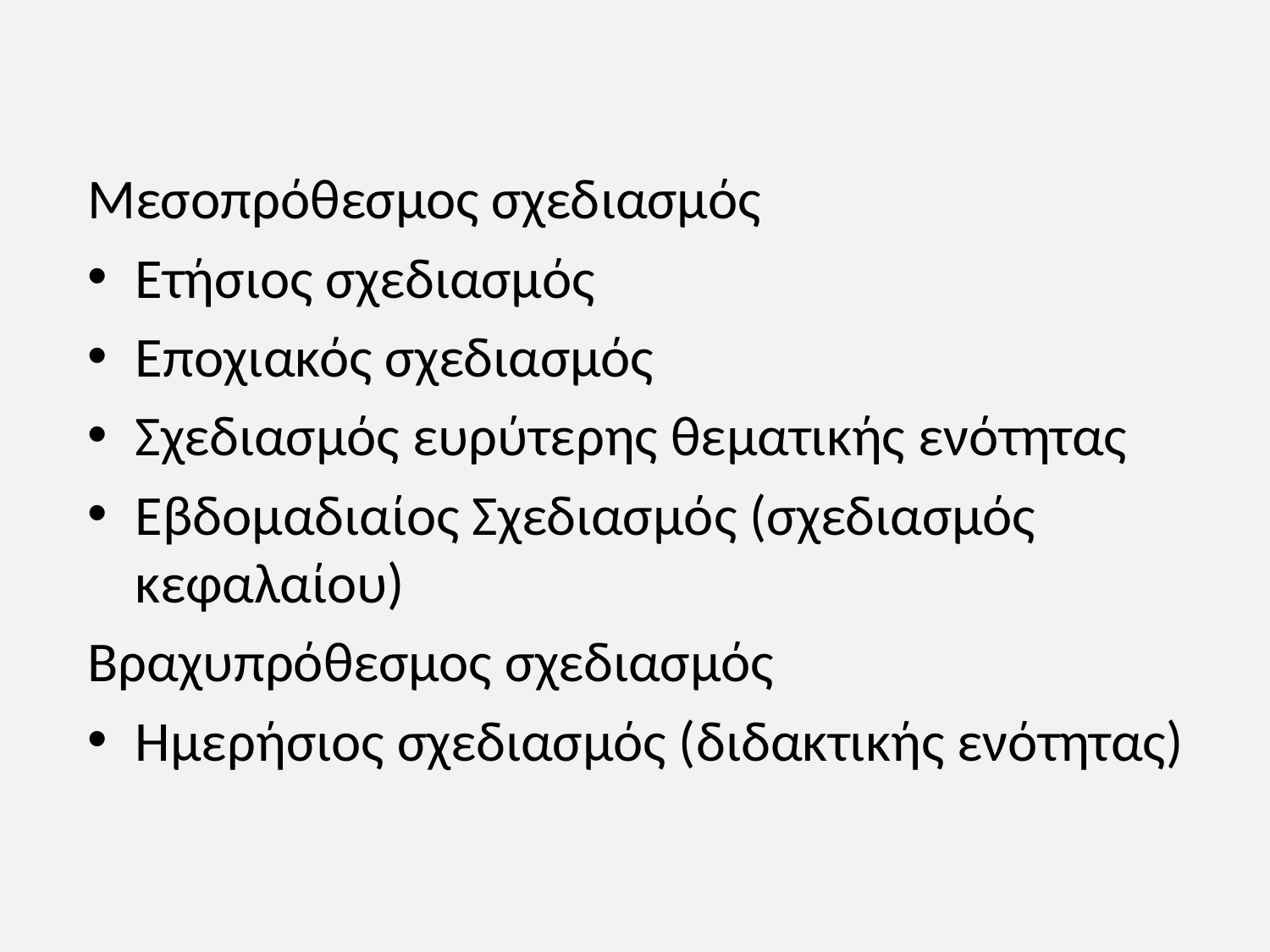

Μεσοπρόθεσμος σχεδιασμός
Ετήσιος σχεδιασμός
Εποχιακός σχεδιασμός
Σχεδιασμός ευρύτερης θεματικής ενότητας
Εβδομαδιαίος Σχεδιασμός (σχεδιασμός κεφαλαίου)
Βραχυπρόθεσμος σχεδιασμός
Ημερήσιος σχεδιασμός (διδακτικής ενότητας)